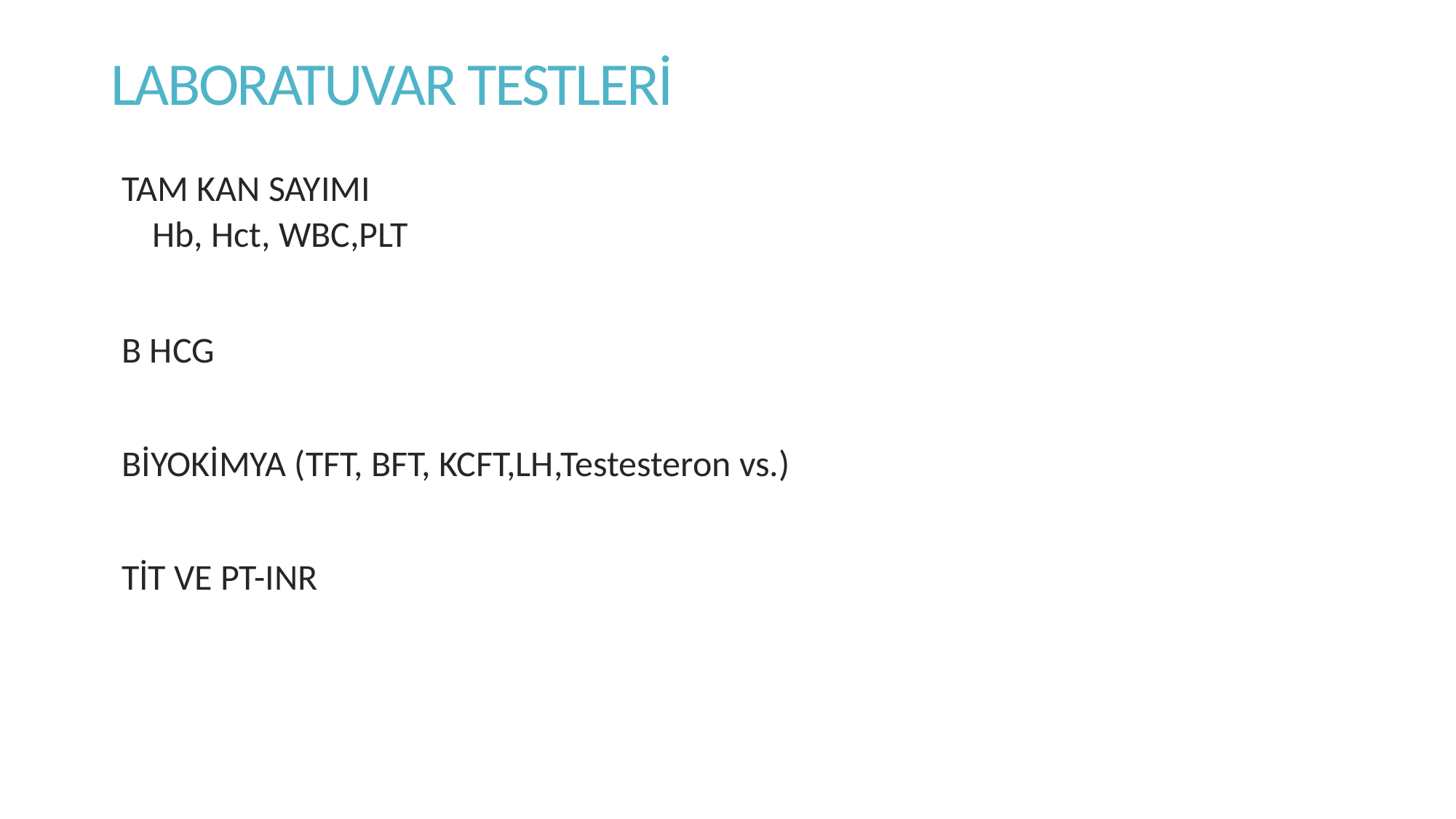

# LABORATUVAR TESTLERİ
TAM KAN SAYIMI
Hb, Hct, WBC,PLT

B HCG

BİYOKİMYA (TFT, BFT, KCFT,LH,Testesteron vs.)

TİT VE PT-INR